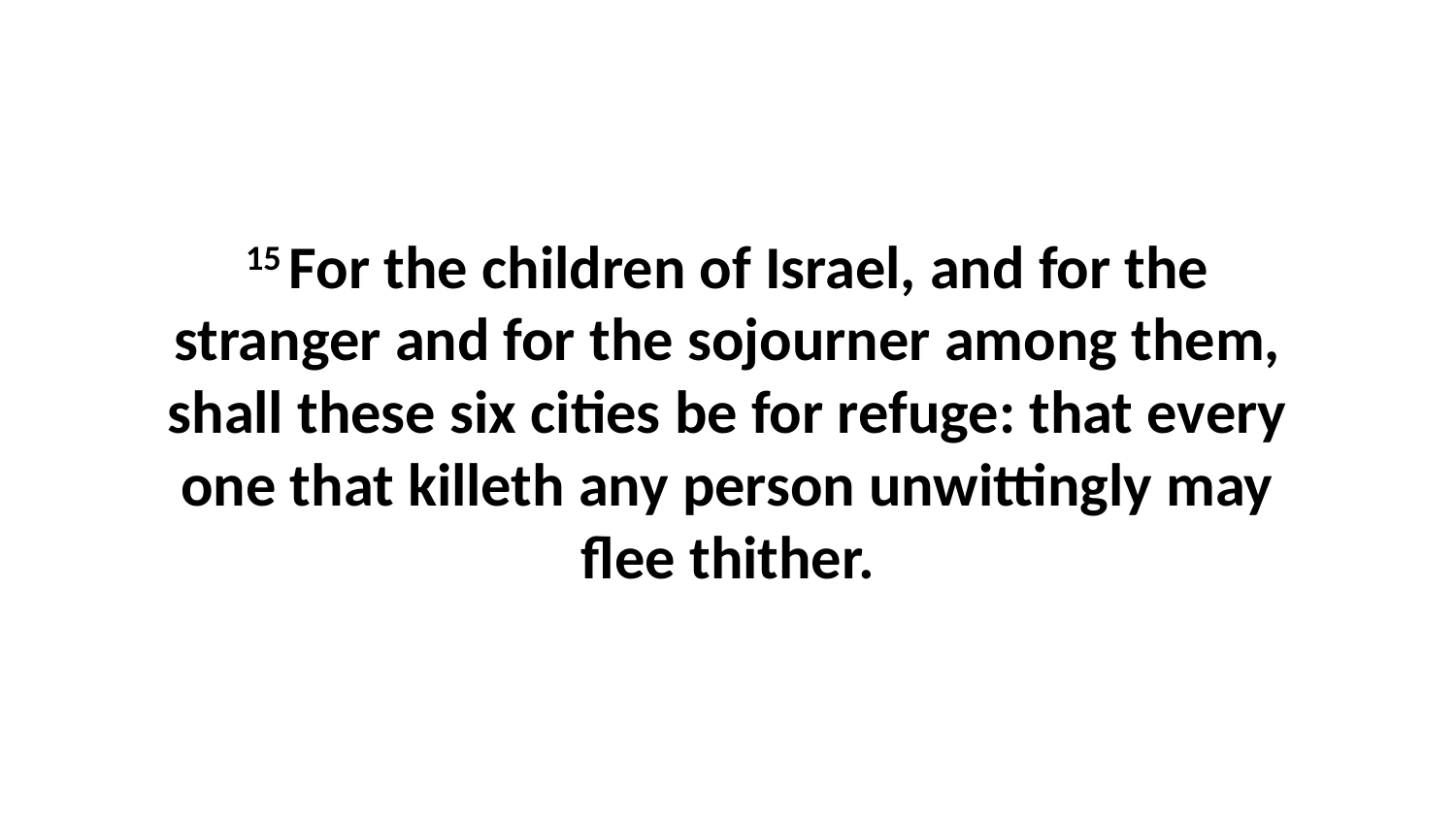

15 For the children of Israel, and for the stranger and for the sojourner among them, shall these six cities be for refuge: that every one that killeth any person unwittingly may flee thither.